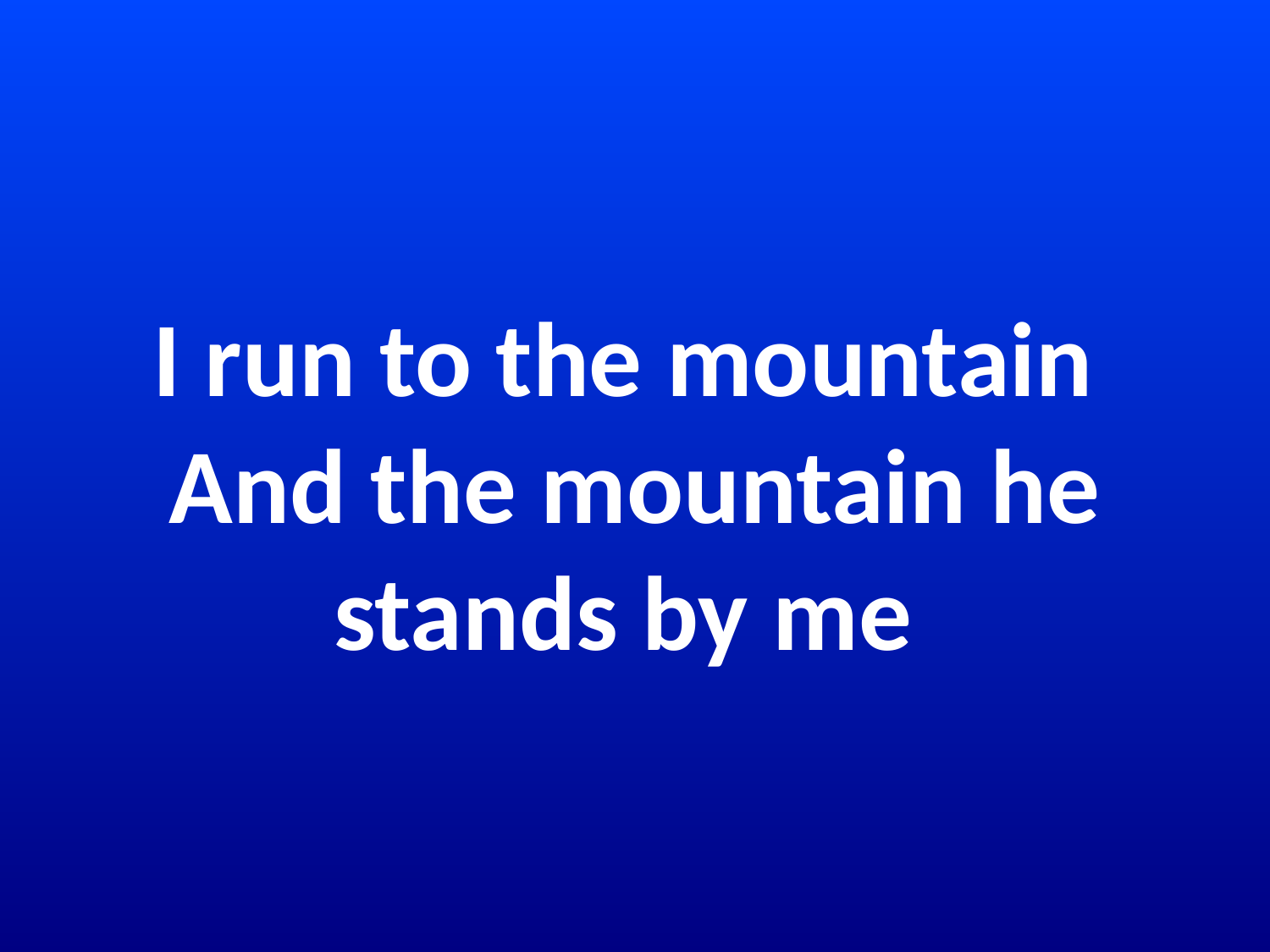

# I run to the mountain And the mountain he stands by me